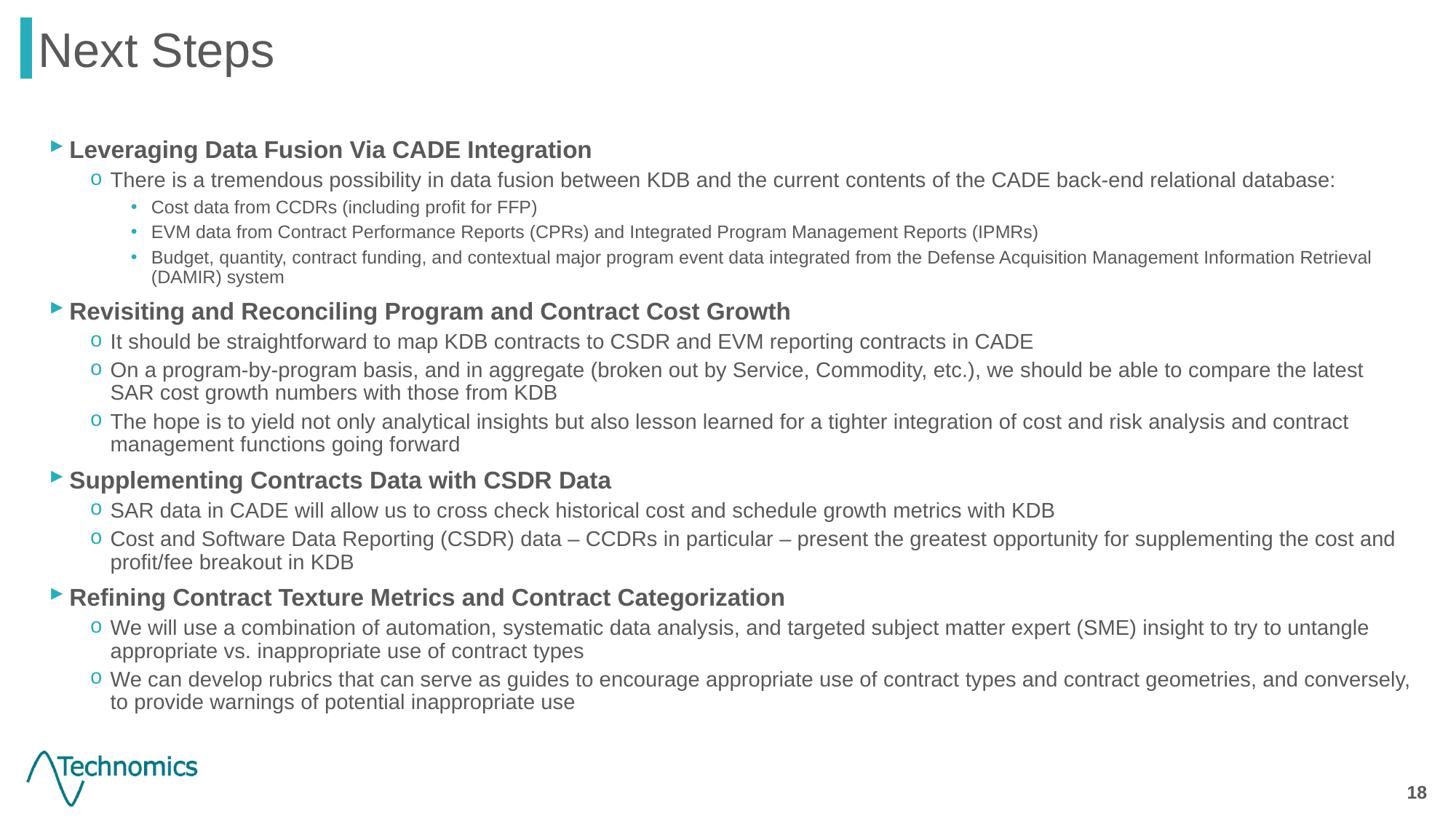

Next Steps
Leveraging Data Fusion Via CADE Integration
There is a tremendous possibility in data fusion between KDB and the current contents of the CADE back-end relational database:
Cost data from CCDRs (including profit for FFP)
EVM data from Contract Performance Reports (CPRs) and Integrated Program Management Reports (IPMRs)
Budget, quantity, contract funding, and contextual major program event data integrated from the Defense Acquisition Management Information Retrieval (DAMIR) system
Revisiting and Reconciling Program and Contract Cost Growth
It should be straightforward to map KDB contracts to CSDR and EVM reporting contracts in CADE
On a program-by-program basis, and in aggregate (broken out by Service, Commodity, etc.), we should be able to compare the latest SAR cost growth numbers with those from KDB
The hope is to yield not only analytical insights but also lesson learned for a tighter integration of cost and risk analysis and contract management functions going forward
Supplementing Contracts Data with CSDR Data
SAR data in CADE will allow us to cross check historical cost and schedule growth metrics with KDB
Cost and Software Data Reporting (CSDR) data – CCDRs in particular – present the greatest opportunity for supplementing the cost and profit/fee breakout in KDB
Refining Contract Texture Metrics and Contract Categorization
We will use a combination of automation, systematic data analysis, and targeted subject matter expert (SME) insight to try to untangle appropriate vs. inappropriate use of contract types
We can develop rubrics that can serve as guides to encourage appropriate use of contract types and contract geometries, and conversely, to provide warnings of potential inappropriate use
18